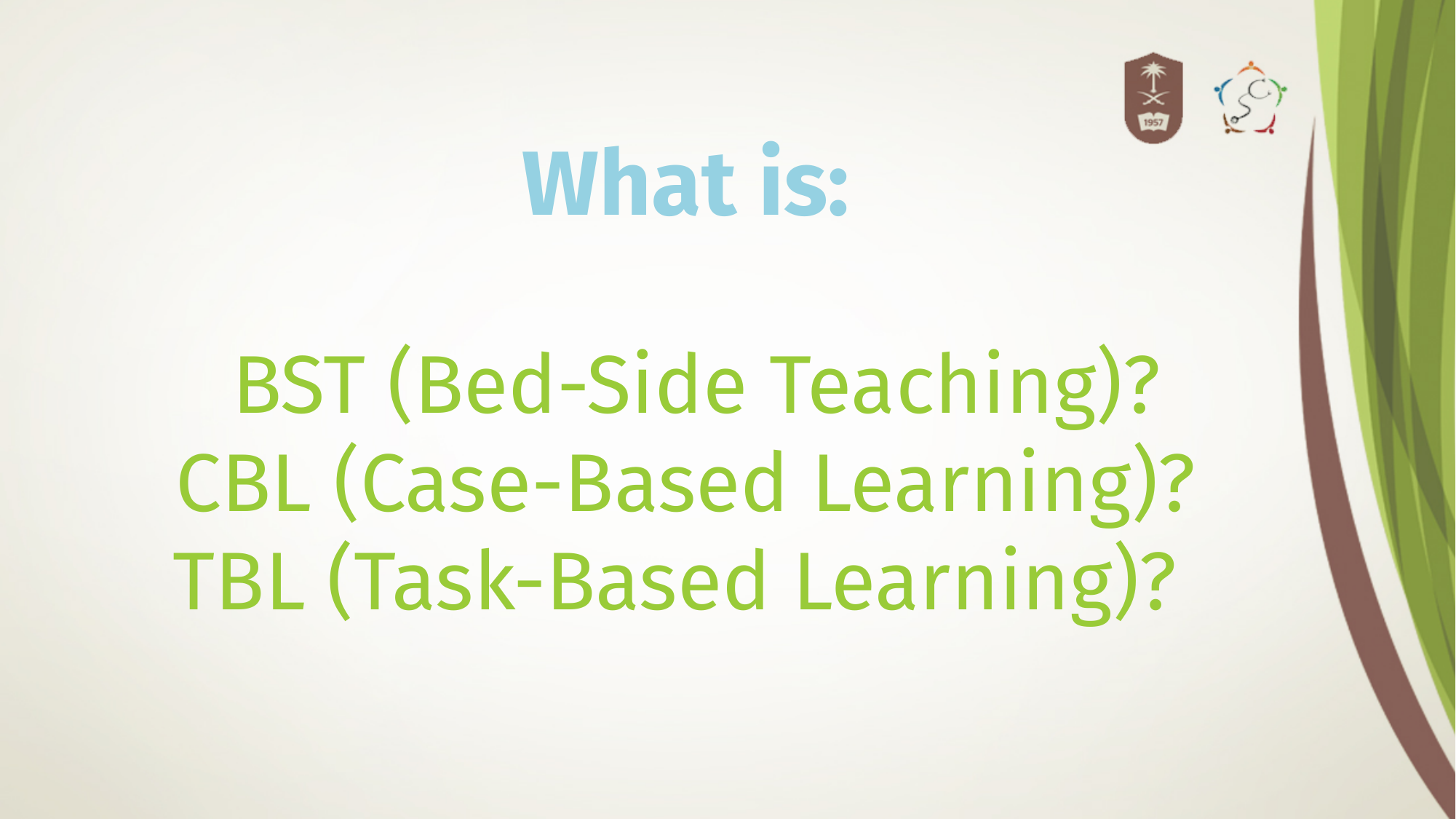

What is:
 BST (Bed-Side Teaching)?
 CBL (Case-Based Learning)?
TBL (Task-Based Learning)?